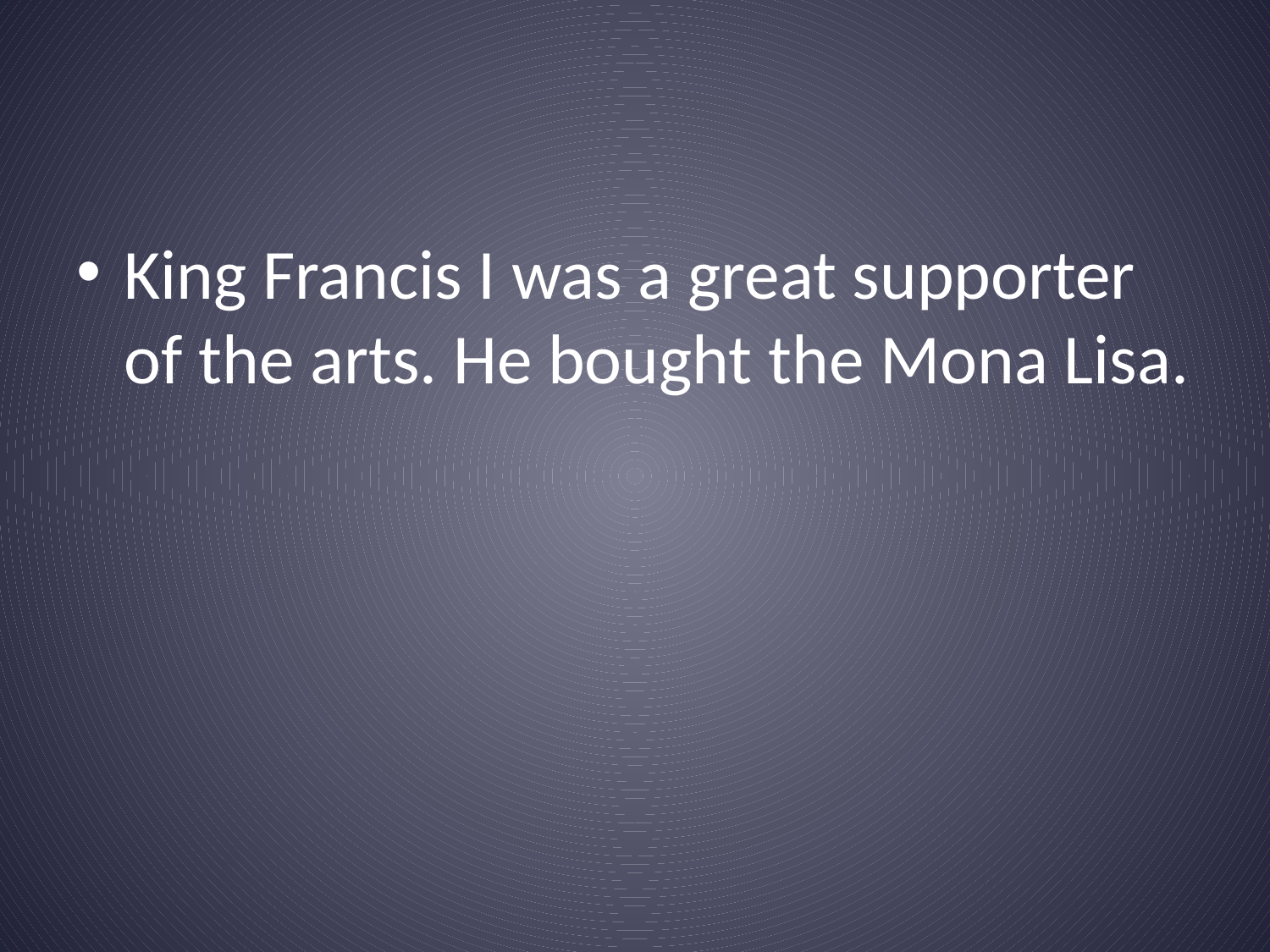

#
King Francis I was a great supporter of the arts. He bought the Mona Lisa.